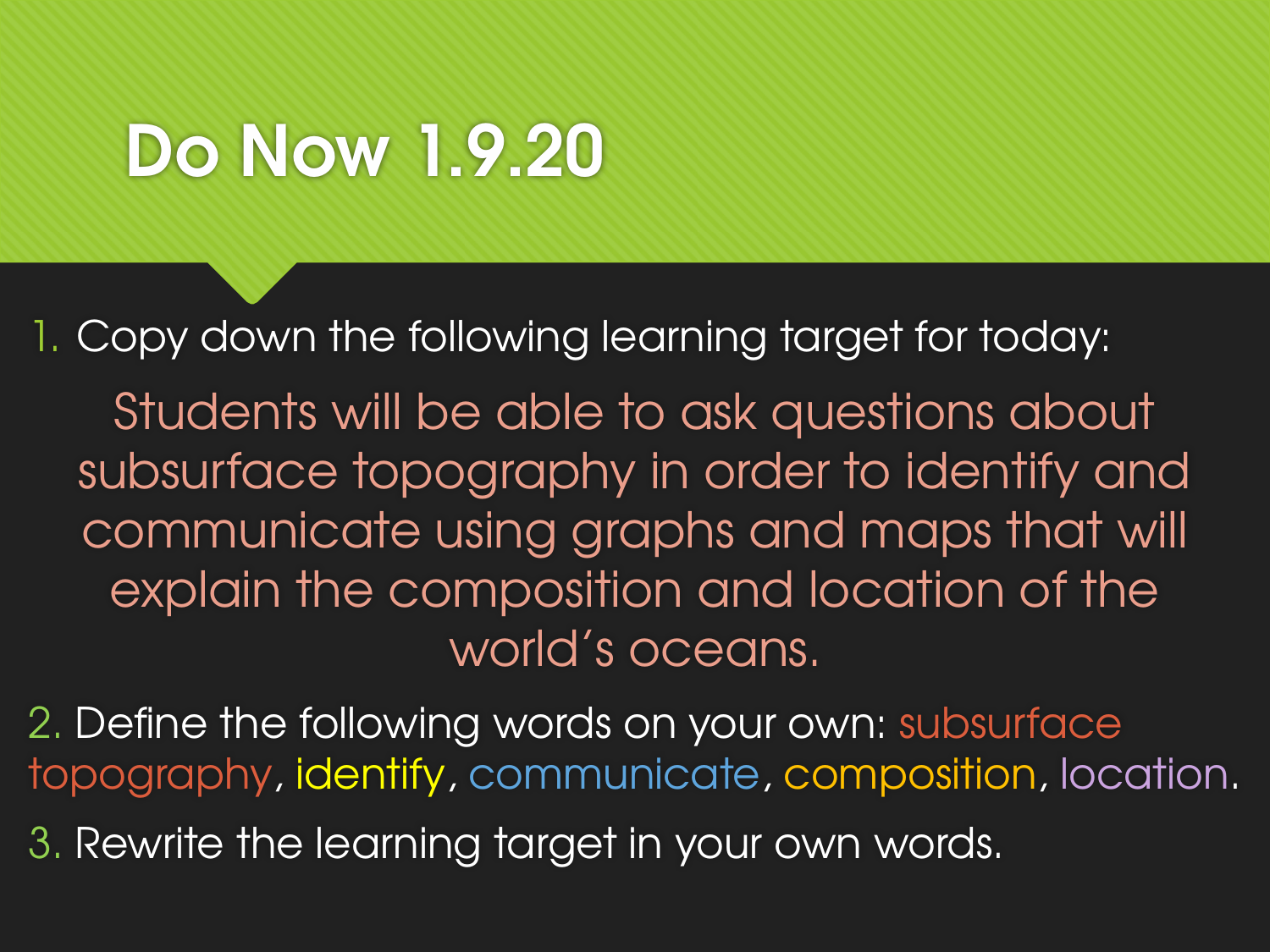

# Do Now 1.9.20
Copy down the following learning target for today:
Students will be able to ask questions about subsurface topography in order to identify and communicate using graphs and maps that will explain the composition and location of the world’s oceans.
2. Define the following words on your own: subsurface topography, identify, communicate, composition, location.
3. Rewrite the learning target in your own words.